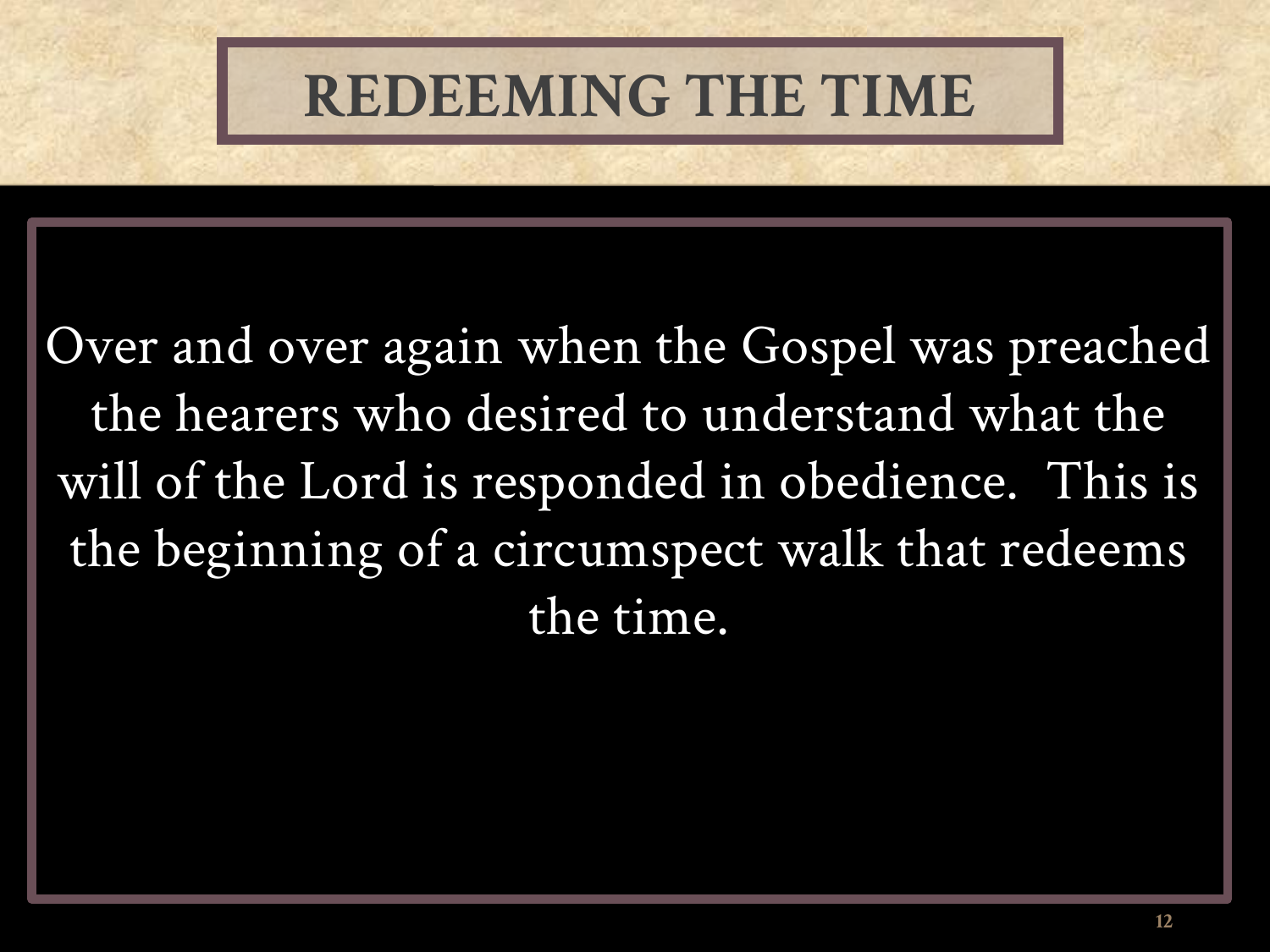

# Redeeming the Time

Over and over again when the Gospel was preached the hearers who desired to understand what the will of the Lord is responded in obedience.  This is the beginning of a circumspect walk that redeems the time.
12